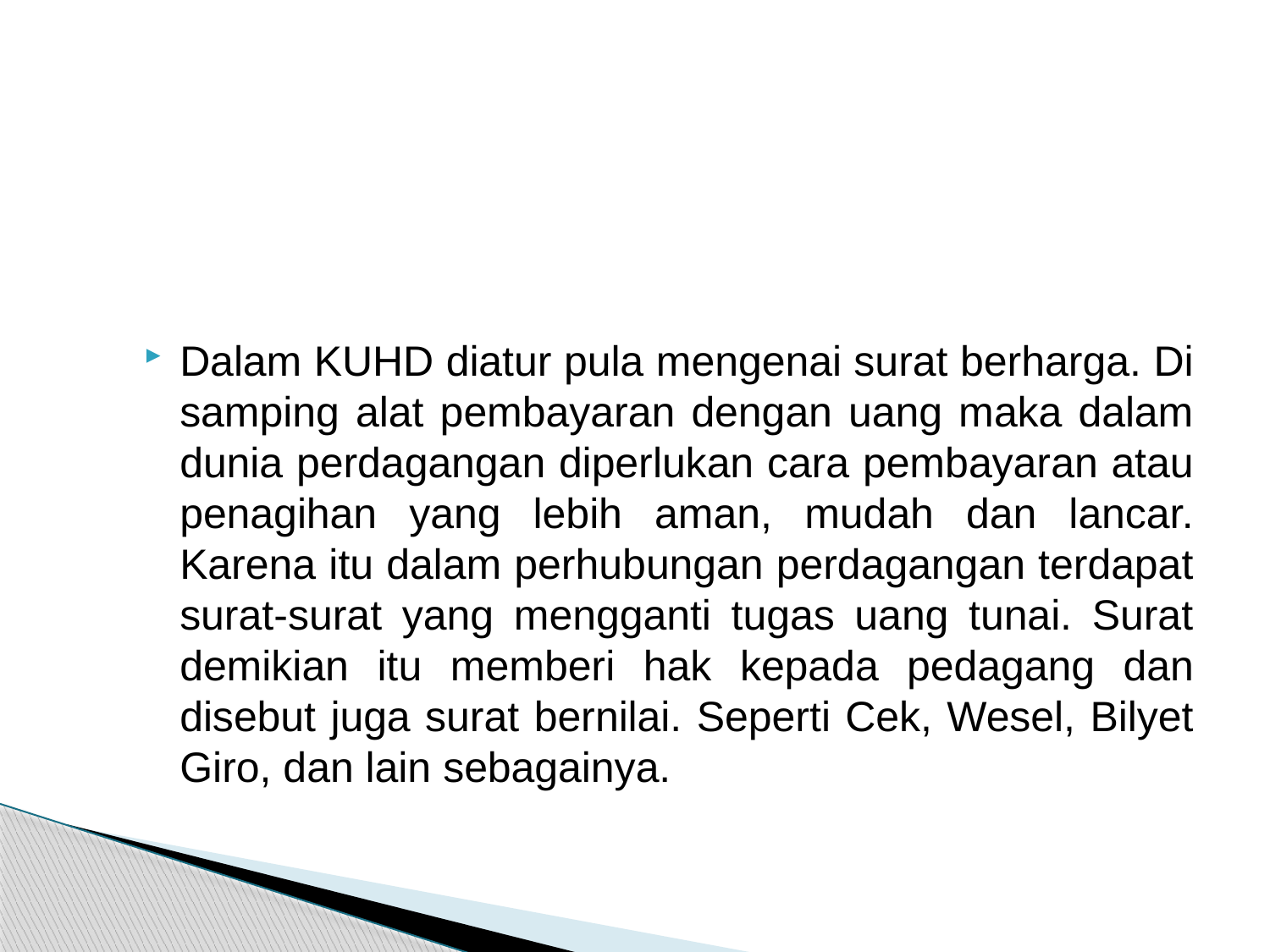

Dalam KUHD diatur pula mengenai surat berharga. Di samping alat pembayaran dengan uang maka dalam dunia perdagangan diperlukan cara pembayaran atau penagihan yang lebih aman, mudah dan lancar. Karena itu dalam perhubungan perdagangan terdapat surat-surat yang mengganti tugas uang tunai. Surat demikian itu memberi hak kepada pedagang dan disebut juga surat bernilai. Seperti Cek, Wesel, Bilyet Giro, dan lain sebagainya.